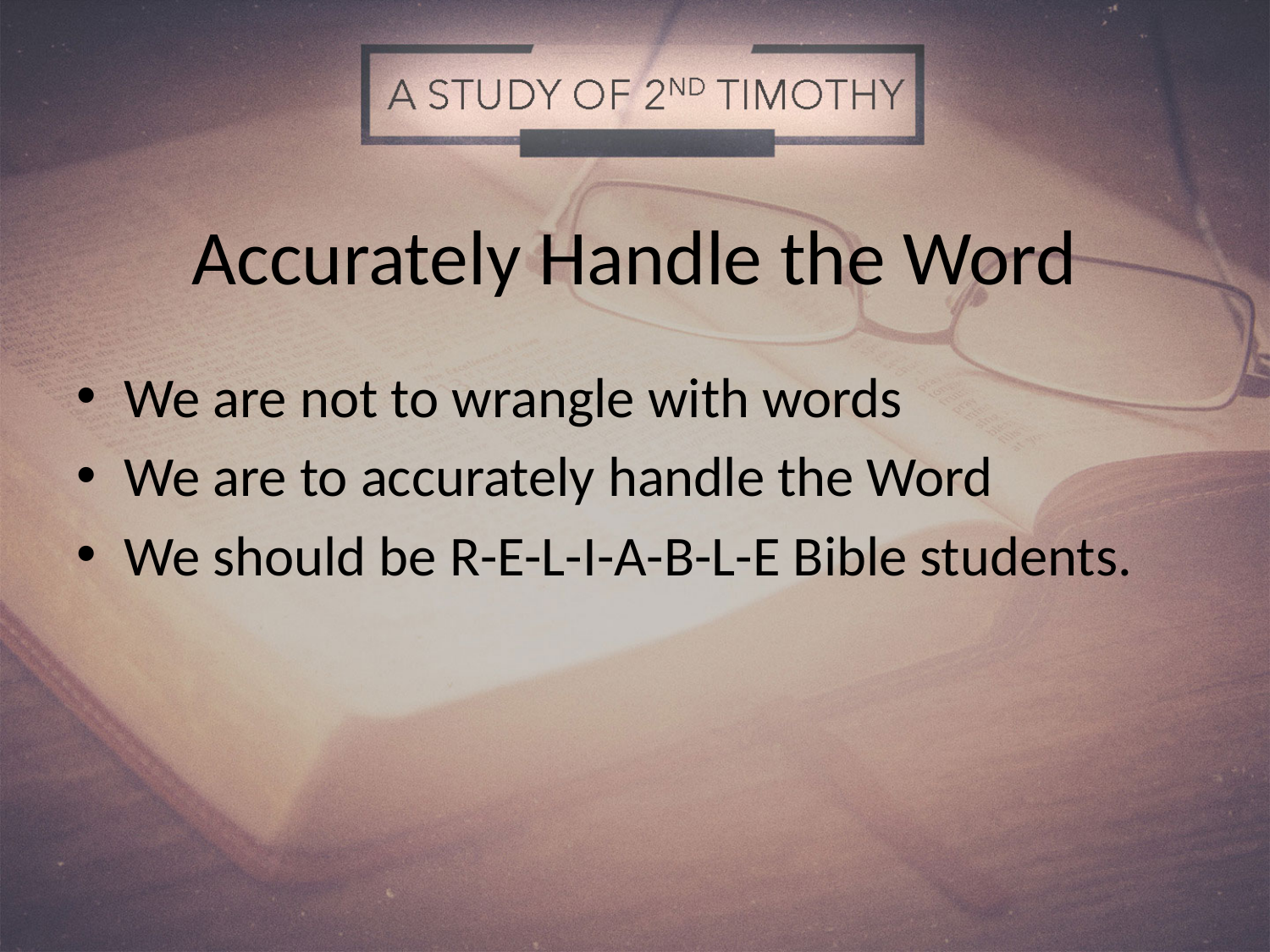

# Accurately Handle the Word
We are not to wrangle with words
We are to accurately handle the Word
We should be R-E-L-I-A-B-L-E Bible students.